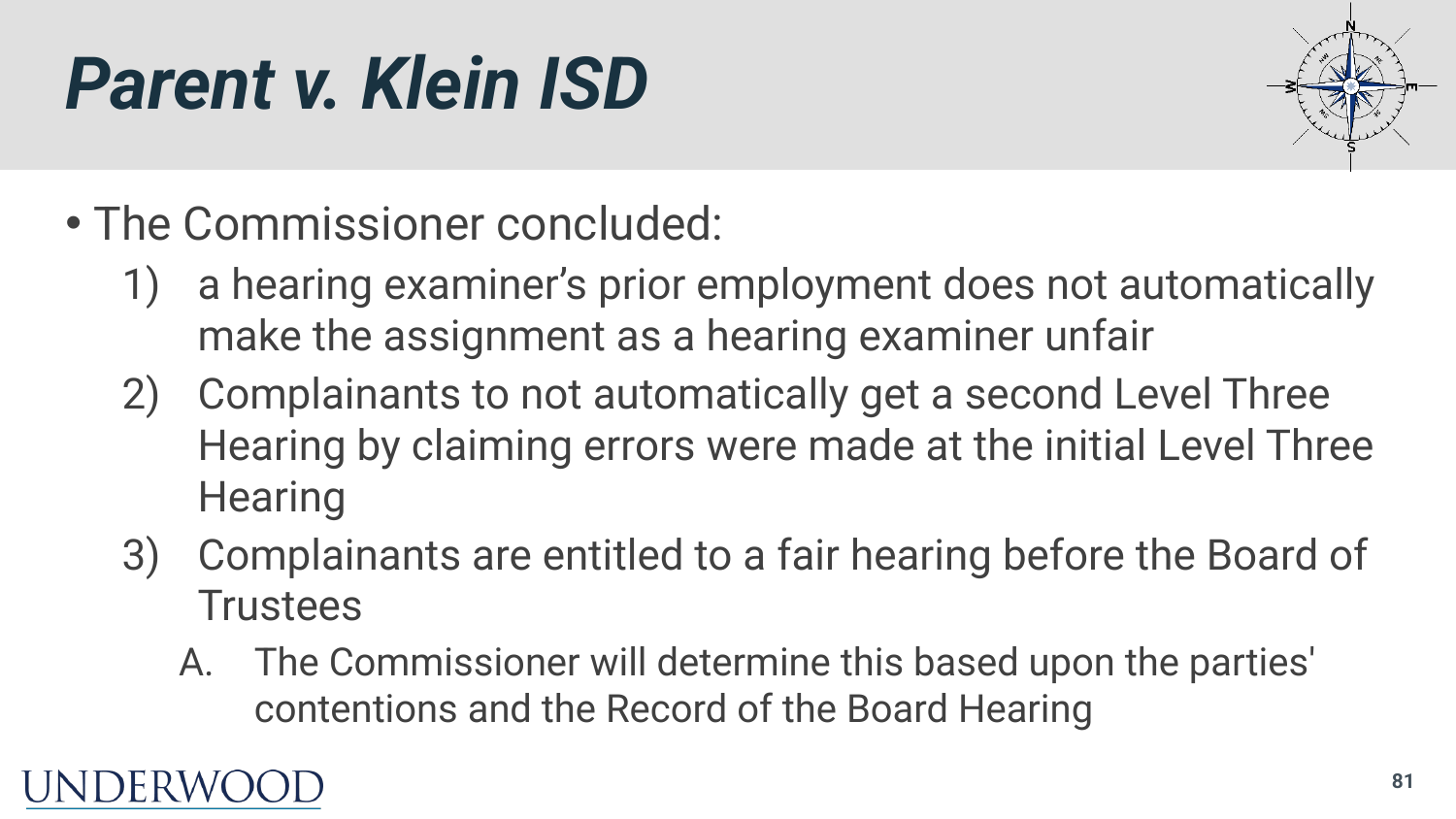

# Parent v. Klein ISD
The Commissioner concluded:
a hearing examiner’s prior employment does not automatically make the assignment as a hearing examiner unfair
Complainants to not automatically get a second Level Three Hearing by claiming errors were made at the initial Level Three Hearing
Complainants are entitled to a fair hearing before the Board of Trustees
The Commissioner will determine this based upon the parties' contentions and the Record of the Board Hearing

81